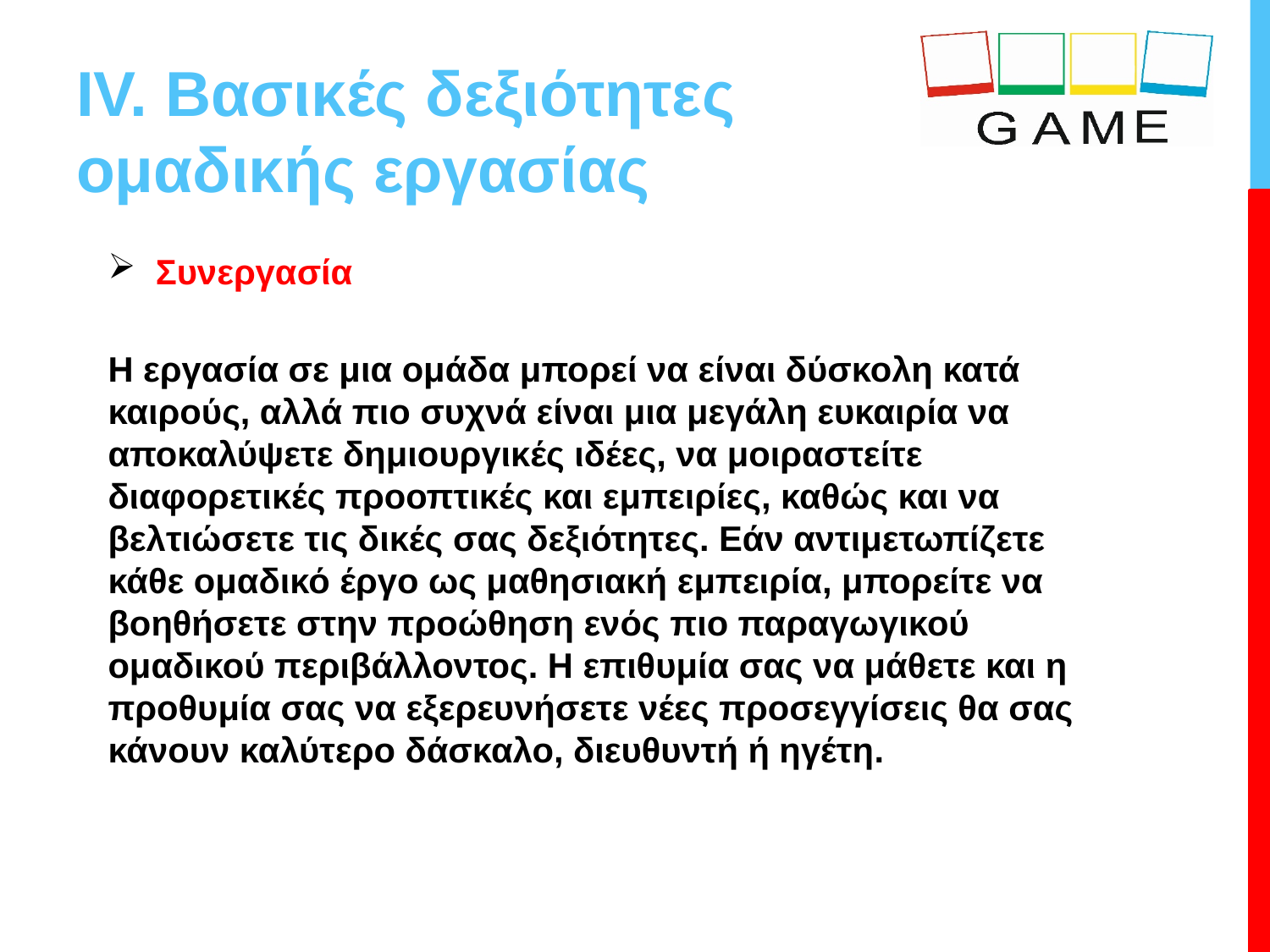

# IV. Βασικές δεξιότητες ομαδικής εργασίας
Συνεργασία

Η εργασία σε μια ομάδα μπορεί να είναι δύσκολη κατά καιρούς, αλλά πιο συχνά είναι μια μεγάλη ευκαιρία να αποκαλύψετε δημιουργικές ιδέες, να μοιραστείτε διαφορετικές προοπτικές και εμπειρίες, καθώς και να βελτιώσετε τις δικές σας δεξιότητες. Εάν αντιμετωπίζετε κάθε ομαδικό έργο ως μαθησιακή εμπειρία, μπορείτε να βοηθήσετε στην προώθηση ενός πιο παραγωγικού ομαδικού περιβάλλοντος. Η επιθυμία σας να μάθετε και η προθυμία σας να εξερευνήσετε νέες προσεγγίσεις θα σας κάνουν καλύτερο δάσκαλο, διευθυντή ή ηγέτη.